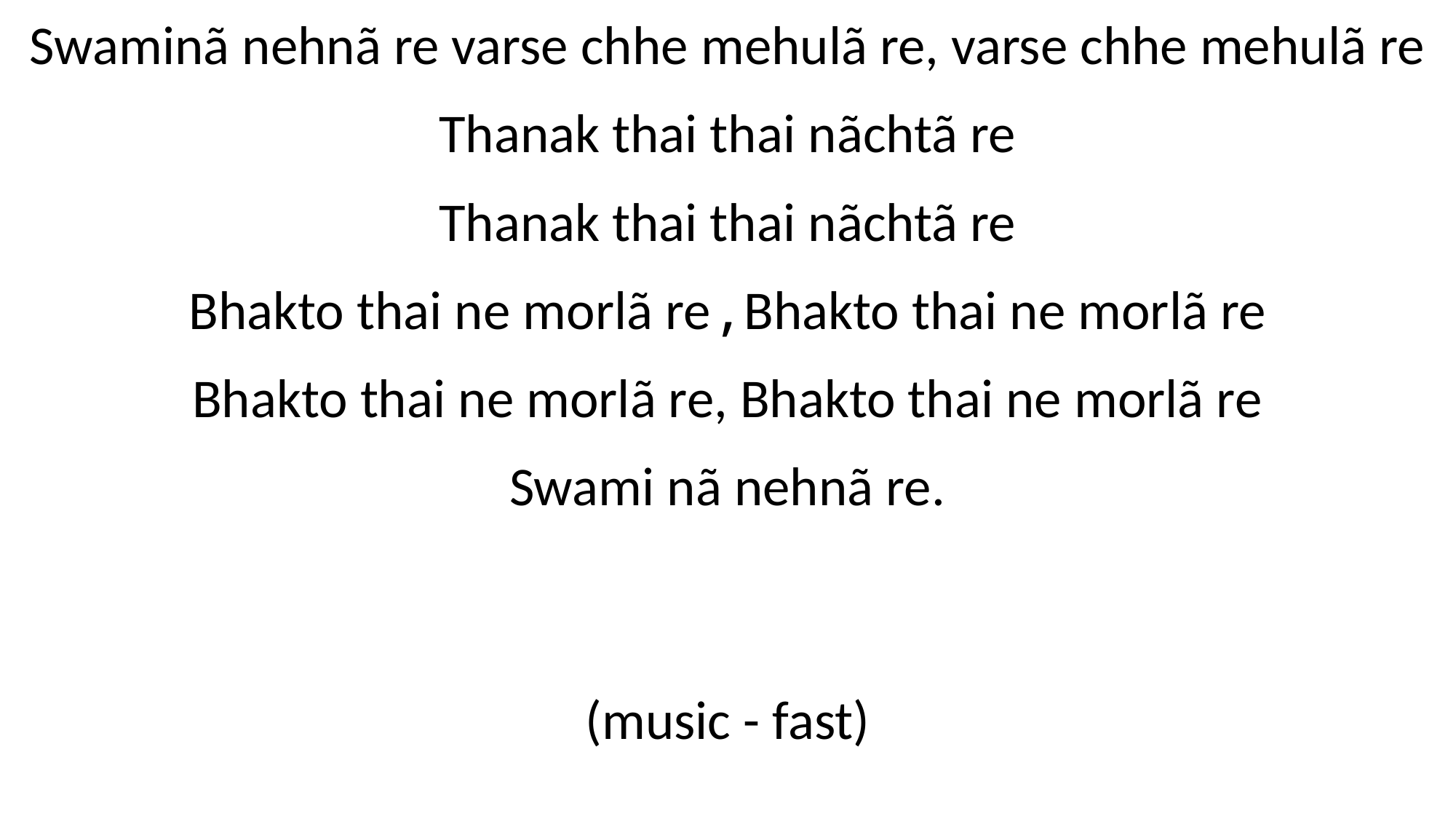

Swaminã nehnã re varse chhe mehulã re, varse chhe mehulã re
Thanak thai thai nãchtã re
Thanak thai thai nãchtã re
Bhakto thai ne morlã re,Bhakto thai ne morlã re
Bhakto thai ne morlã re, Bhakto thai ne morlã re
Swami nã nehnã re.

(music - fast)